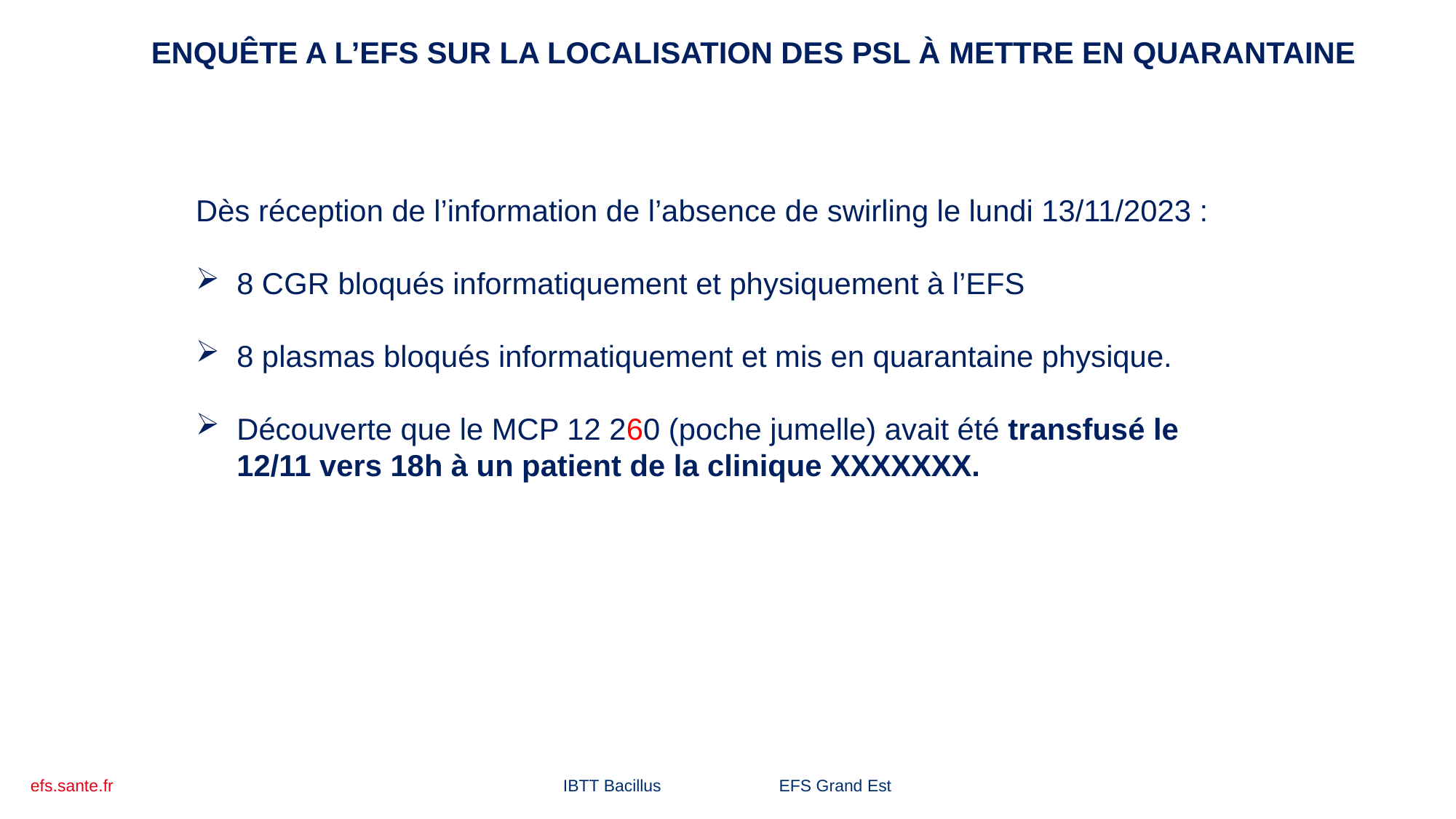

Enquête A L’EFS sur la localisation des PSL à mettre en quarantaine
Dès réception de l’information de l’absence de swirling le lundi 13/11/2023 :

8 CGR bloqués informatiquement et physiquement à l’EFS

8 plasmas bloqués informatiquement et mis en quarantaine physique.

Découverte que le MCP 12 260 (poche jumelle) avait été transfusé le 12/11 vers 18h à un patient de la clinique XXXXXXX.
IBTT Bacillus                         EFS Grand Est